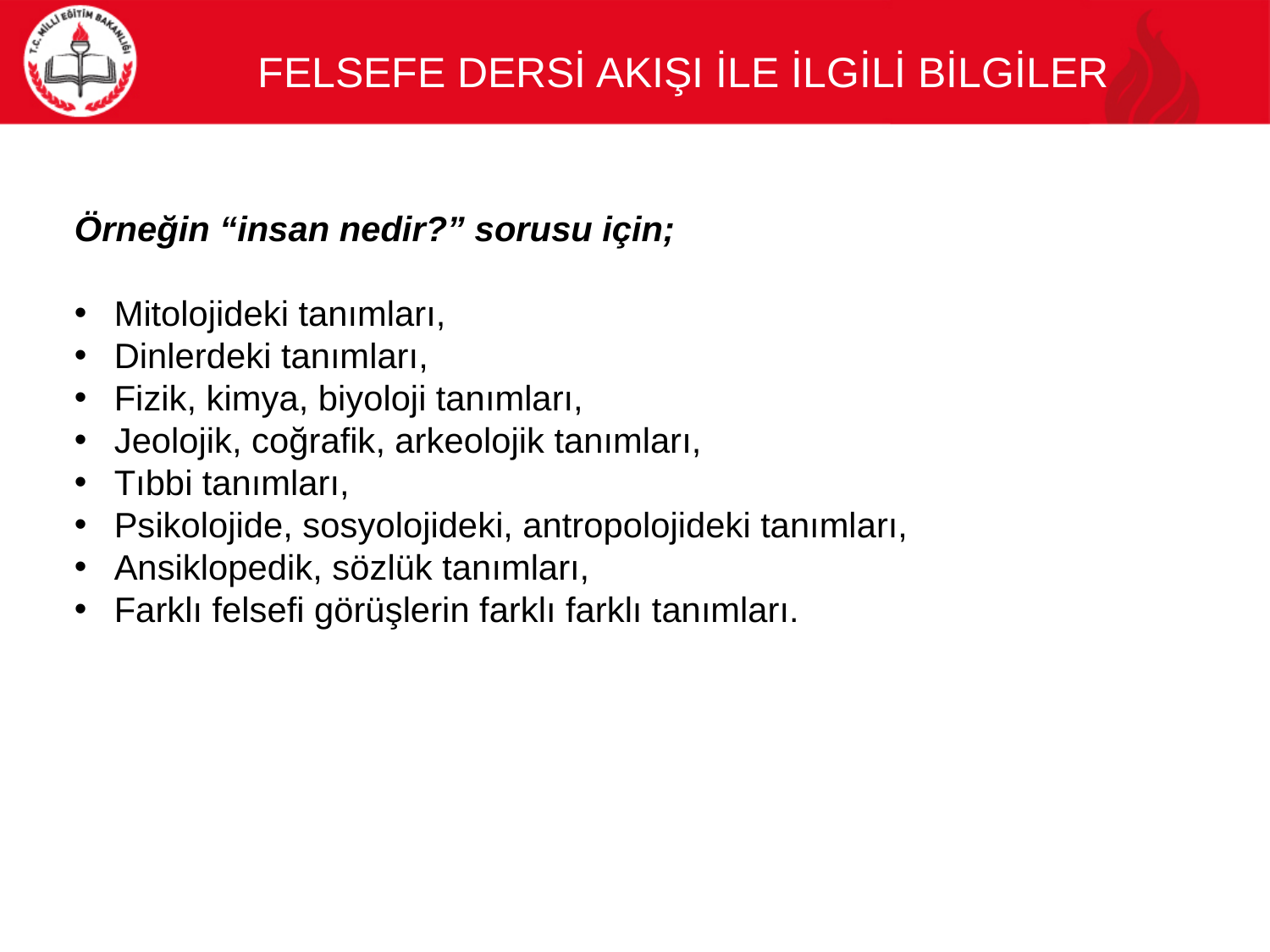

FELSEFE DERSİ AKIŞI İLE İLGİLİ BİLGİLER
Örneğin “insan nedir?” sorusu için;

Mitolojideki tanımları,
Dinlerdeki tanımları,
Fizik, kimya, biyoloji tanımları,
Jeolojik, coğrafik, arkeolojik tanımları,
Tıbbi tanımları,
Psikolojide, sosyolojideki, antropolojideki tanımları,
Ansiklopedik, sözlük tanımları,
Farklı felsefi görüşlerin farklı farklı tanımları.